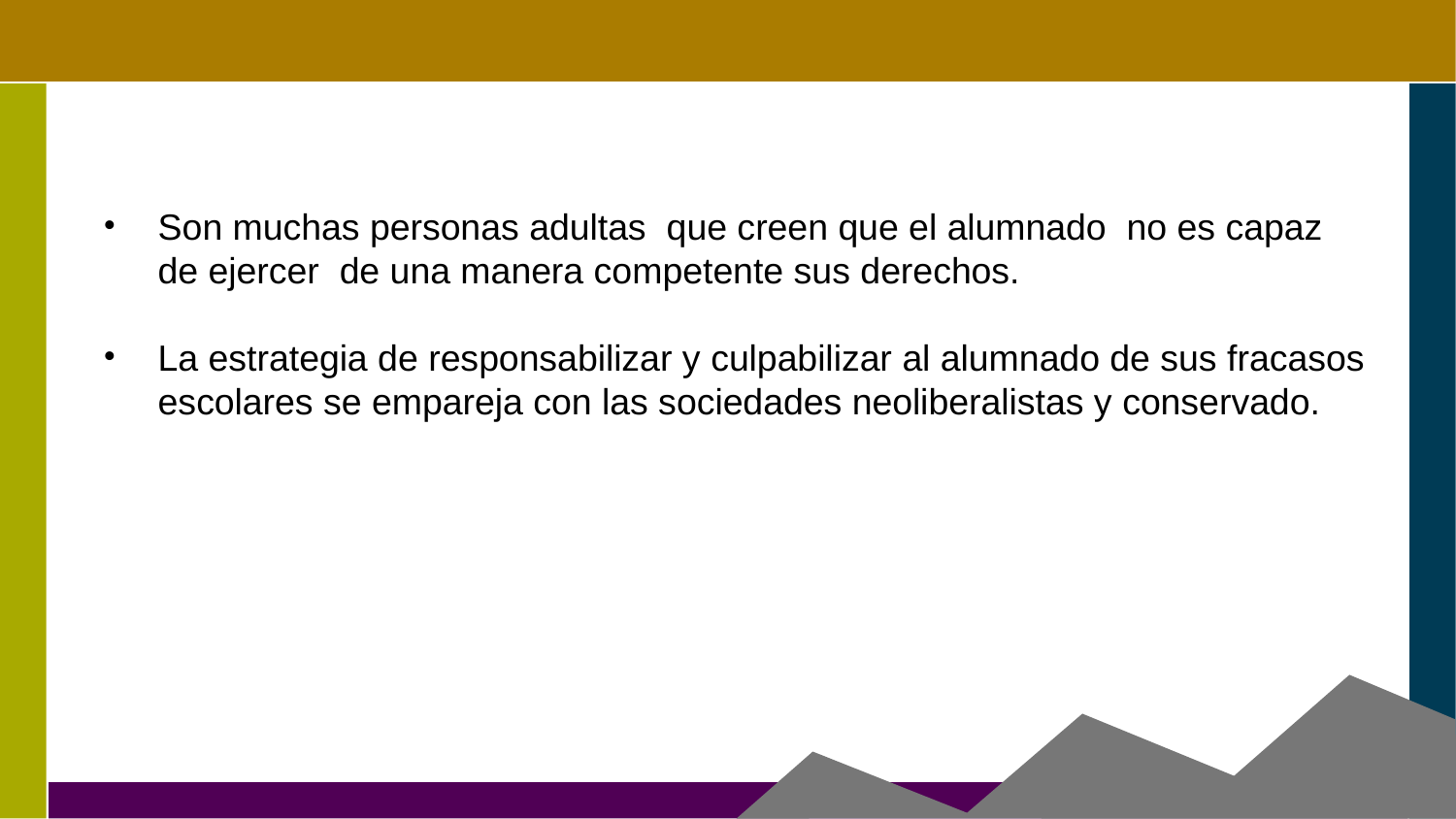

Son muchas personas adultas  que creen que el alumnado  no es capaz de ejercer  de una manera competente sus derechos.

La estrategia de responsabilizar y culpabilizar al alumnado de sus fracasos escolares se empareja con las sociedades neoliberalistas y conservado.